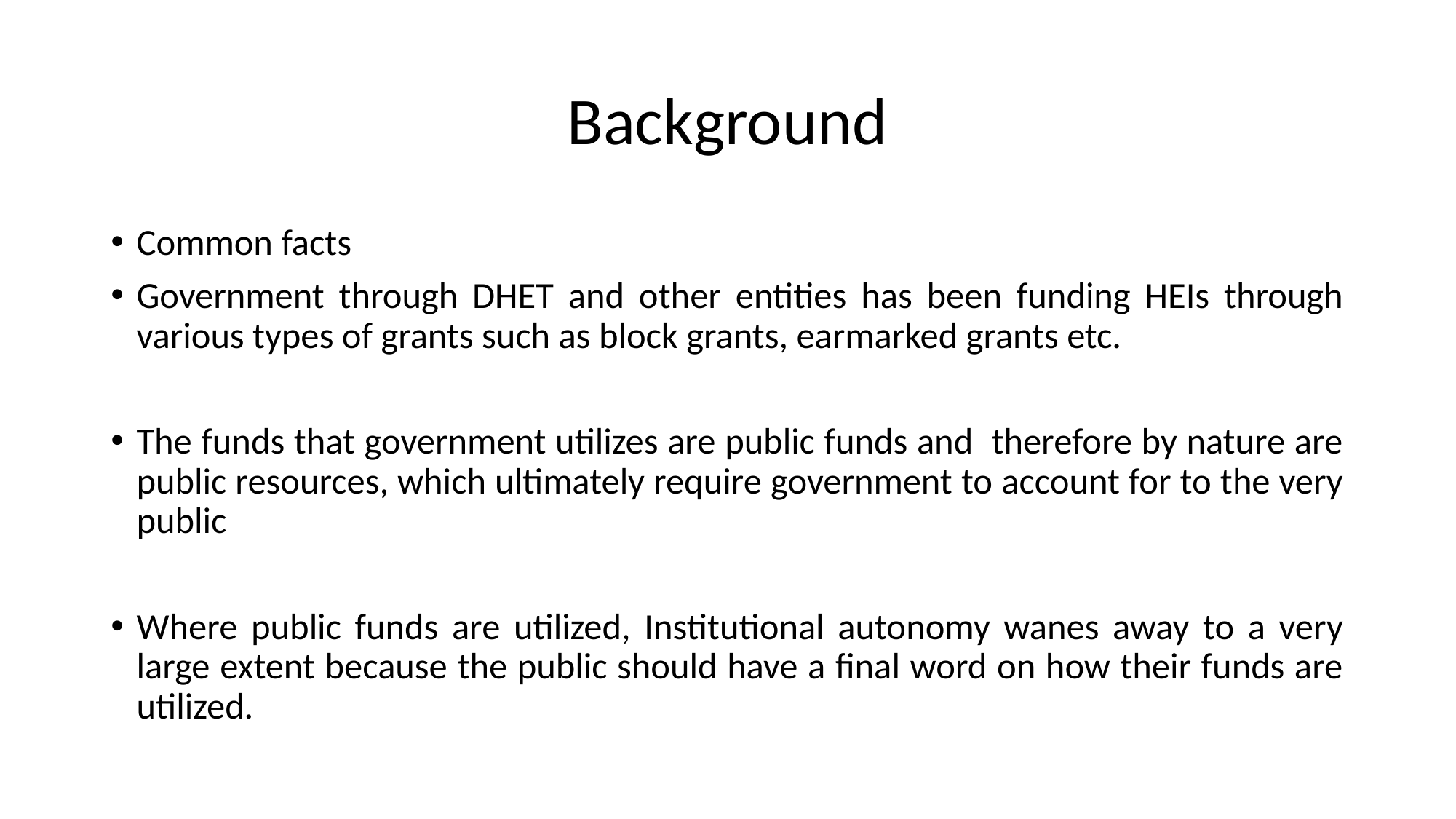

# Background
Common facts
Government through DHET and other entities has been funding HEIs through various types of grants such as block grants, earmarked grants etc.

The funds that government utilizes are public funds and  therefore by nature are public resources, which ultimately require government to account for to the very public

Where public funds are utilized, Institutional autonomy wanes away to a very large extent because the public should have a final word on how their funds are utilized.